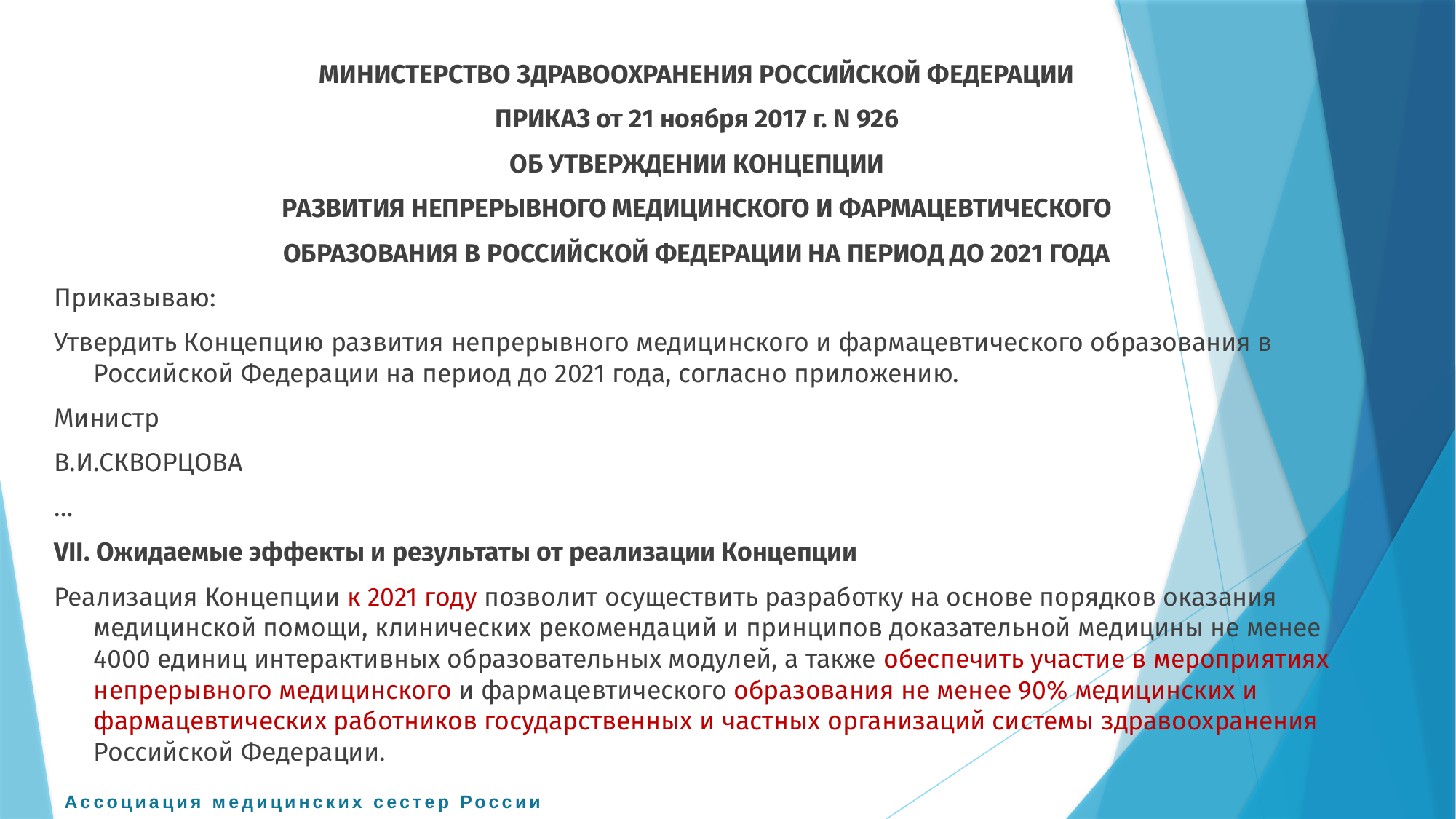

МИНИСТЕРСТВО ЗДРАВООХРАНЕНИЯ РОССИЙСКОЙ ФЕДЕРАЦИИ
ПРИКАЗ от 21 ноября 2017 г. N 926
ОБ УТВЕРЖДЕНИИ КОНЦЕПЦИИ
РАЗВИТИЯ НЕПРЕРЫВНОГО МЕДИЦИНСКОГО И ФАРМАЦЕВТИЧЕСКОГО
ОБРАЗОВАНИЯ В РОССИЙСКОЙ ФЕДЕРАЦИИ НА ПЕРИОД ДО 2021 ГОДА
Приказываю:
Утвердить Концепцию развития непрерывного медицинского и фармацевтического образования в Российской Федерации на период до 2021 года, согласно приложению.
Министр
В.И.СКВОРЦОВА
…
VII. Ожидаемые эффекты и результаты от реализации Концепции
Реализация Концепции к 2021 году позволит осуществить разработку на основе порядков оказания медицинской помощи, клинических рекомендаций и принципов доказательной медицины не менее 4000 единиц интерактивных образовательных модулей, а также обеспечить участие в мероприятиях непрерывного медицинского и фармацевтического образования не менее 90% медицинских и фармацевтических работников государственных и частных организаций системы здравоохранения Российской Федерации.